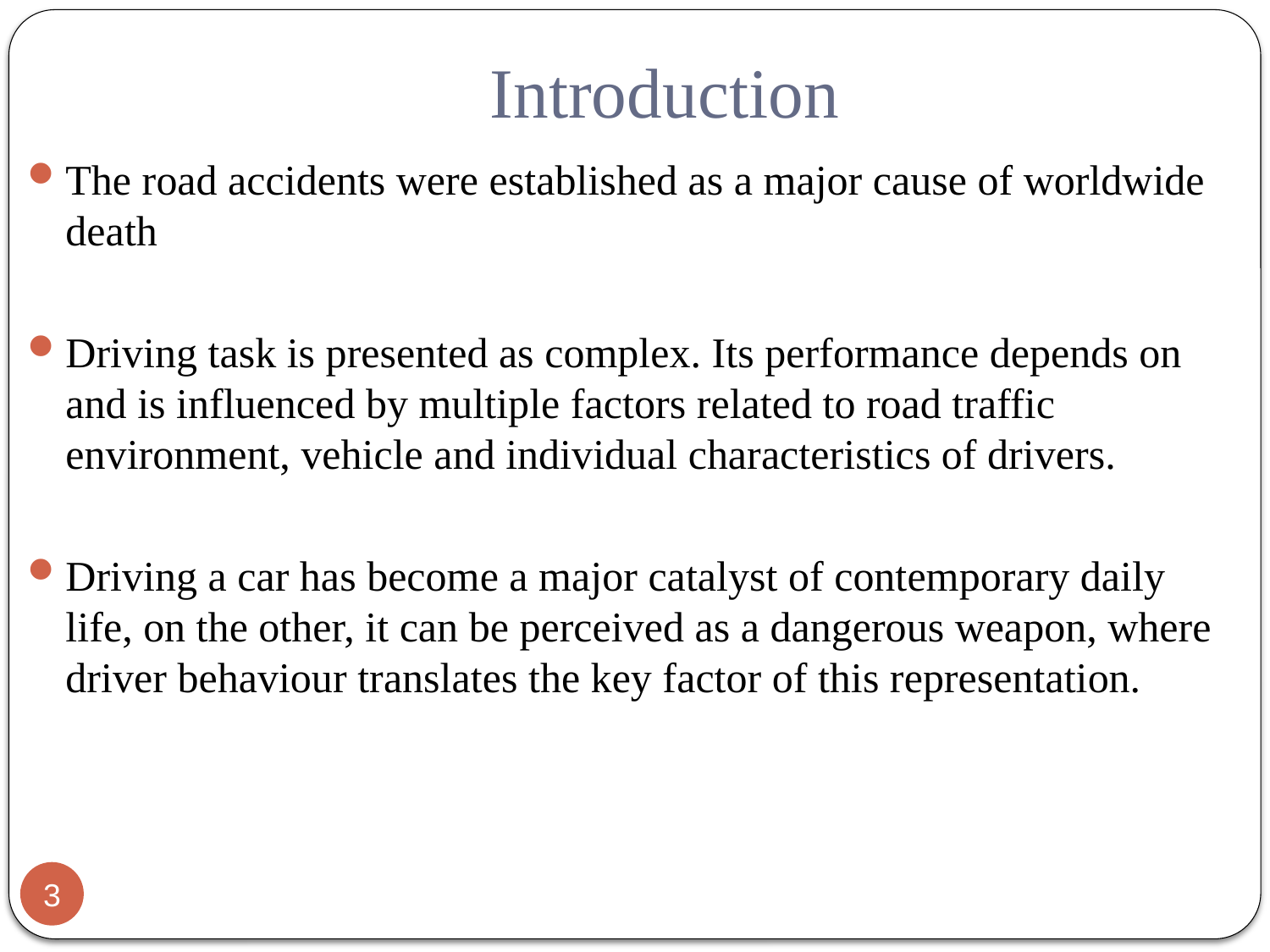

# Introduction
The road accidents were established as a major cause of worldwide death

Driving task is presented as complex. Its performance depends on and is influenced by multiple factors related to road traffic environment, vehicle and individual characteristics of drivers.

Driving a car has become a major catalyst of contemporary daily life, on the other, it can be perceived as a dangerous weapon, where driver behaviour translates the key factor of this representation.

3